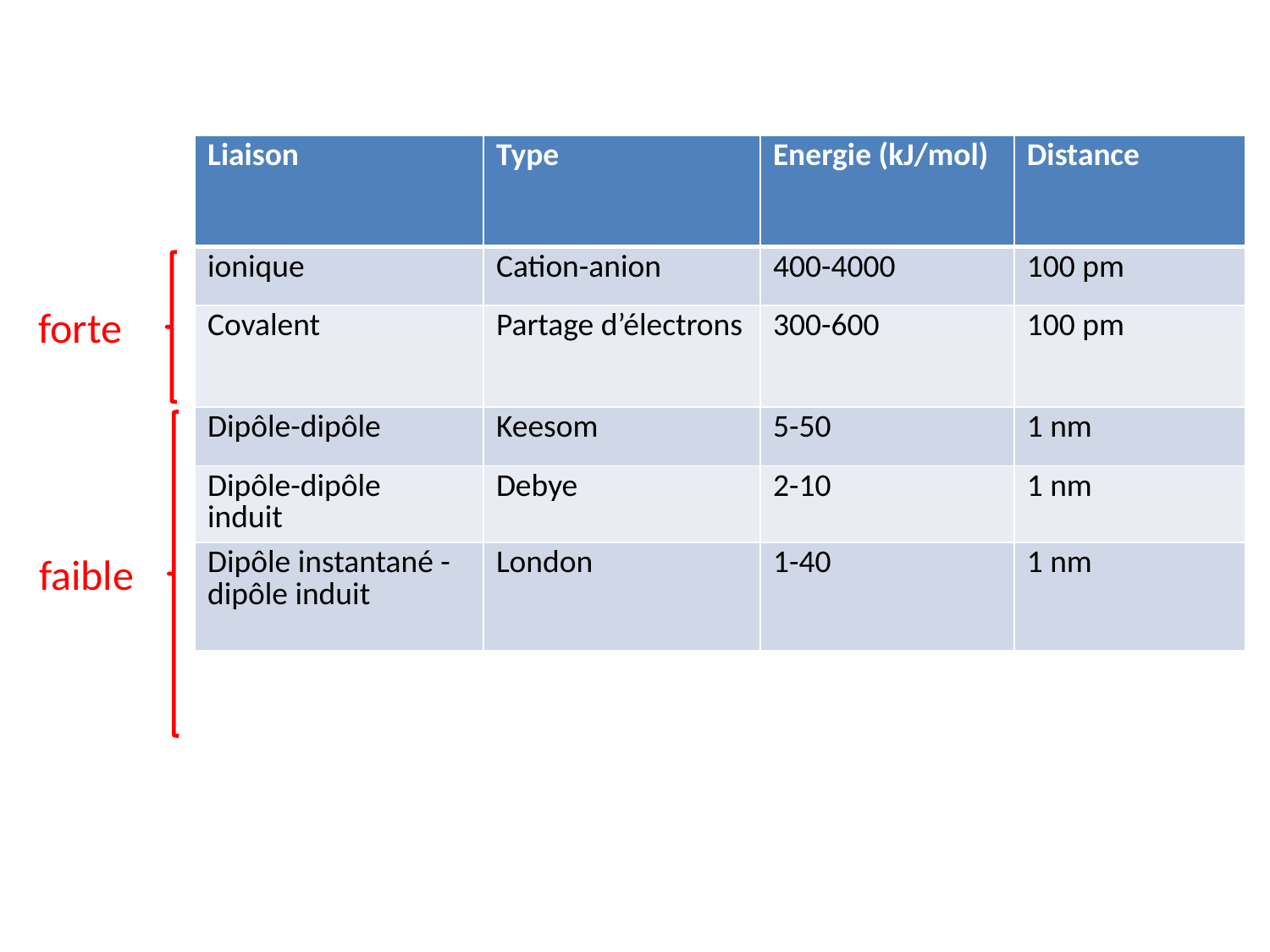

| Liaison | Type | Energie (kJ/mol) | Distance |
| --- | --- | --- | --- |
| ionique | Cation-anion | 400-4000 | 100 pm |
| Covalent | Partage d’électrons | 300-600 | 100 pm |
| Dipôle-dipôle | Keesom | 5-50 | 1 nm |
| Dipôle-dipôle induit | Debye | 2-10 | 1 nm |
| Dipôle instantané -dipôle induit | London | 1-40 | 1 nm |

forte

faible